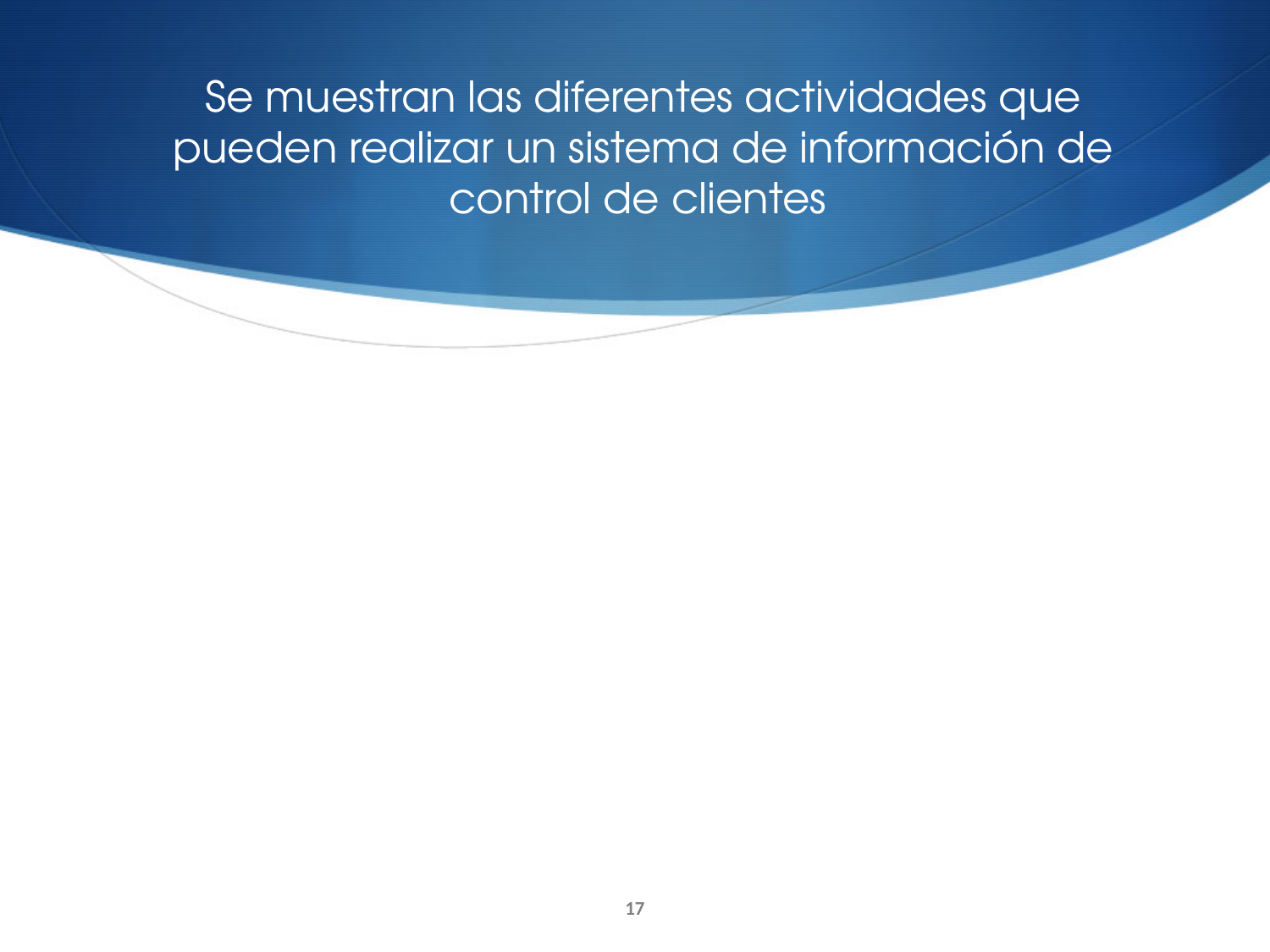

Se muestran las diferentes actividades que pueden realizar un sistema de información de control de clientes

17